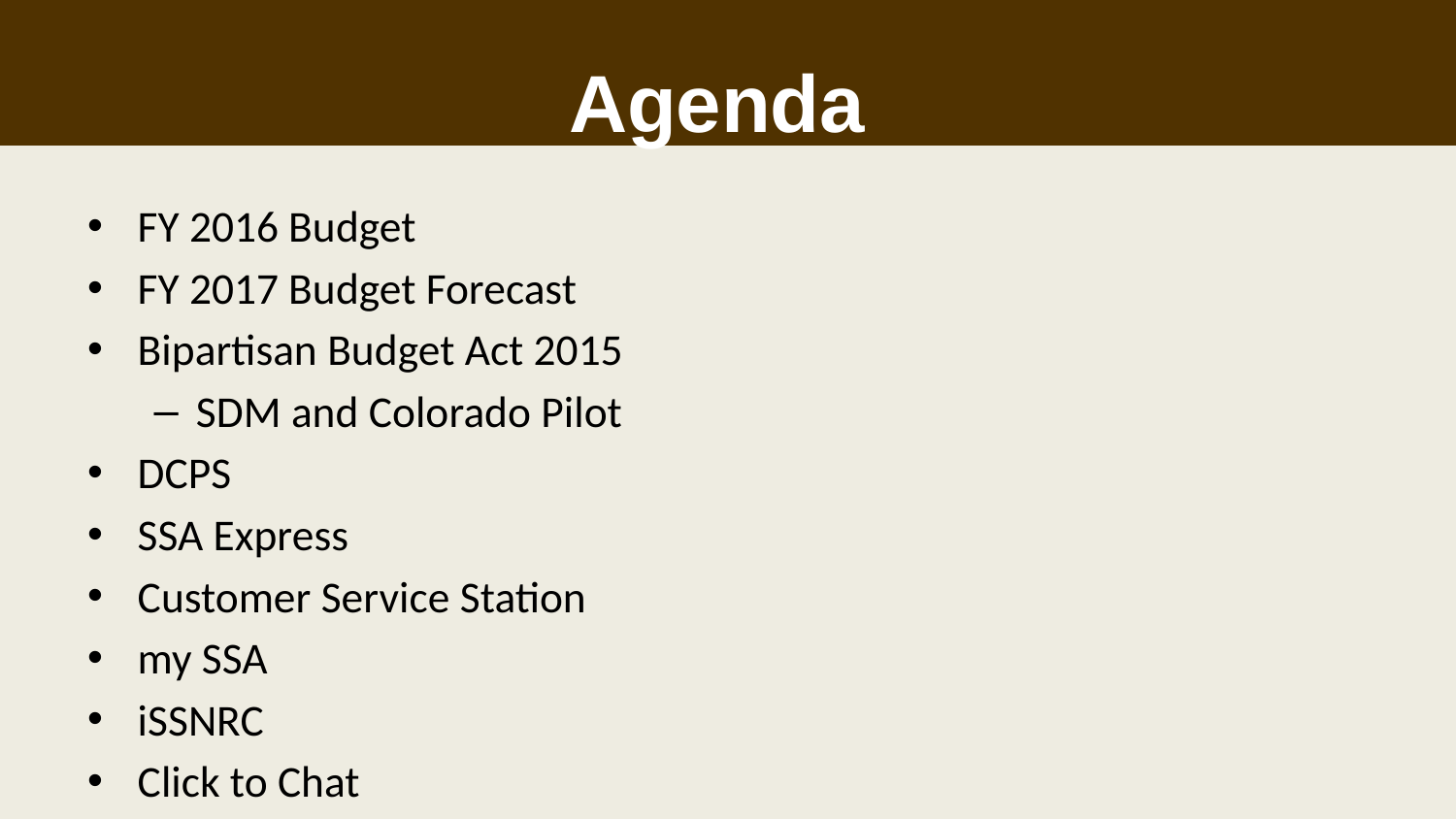

Agenda
FY 2016 Budget
FY 2017 Budget Forecast
Bipartisan Budget Act 2015
SDM and Colorado Pilot
DCPS
SSA Express
Customer Service Station
my SSA
iSSNRC
Click to Chat